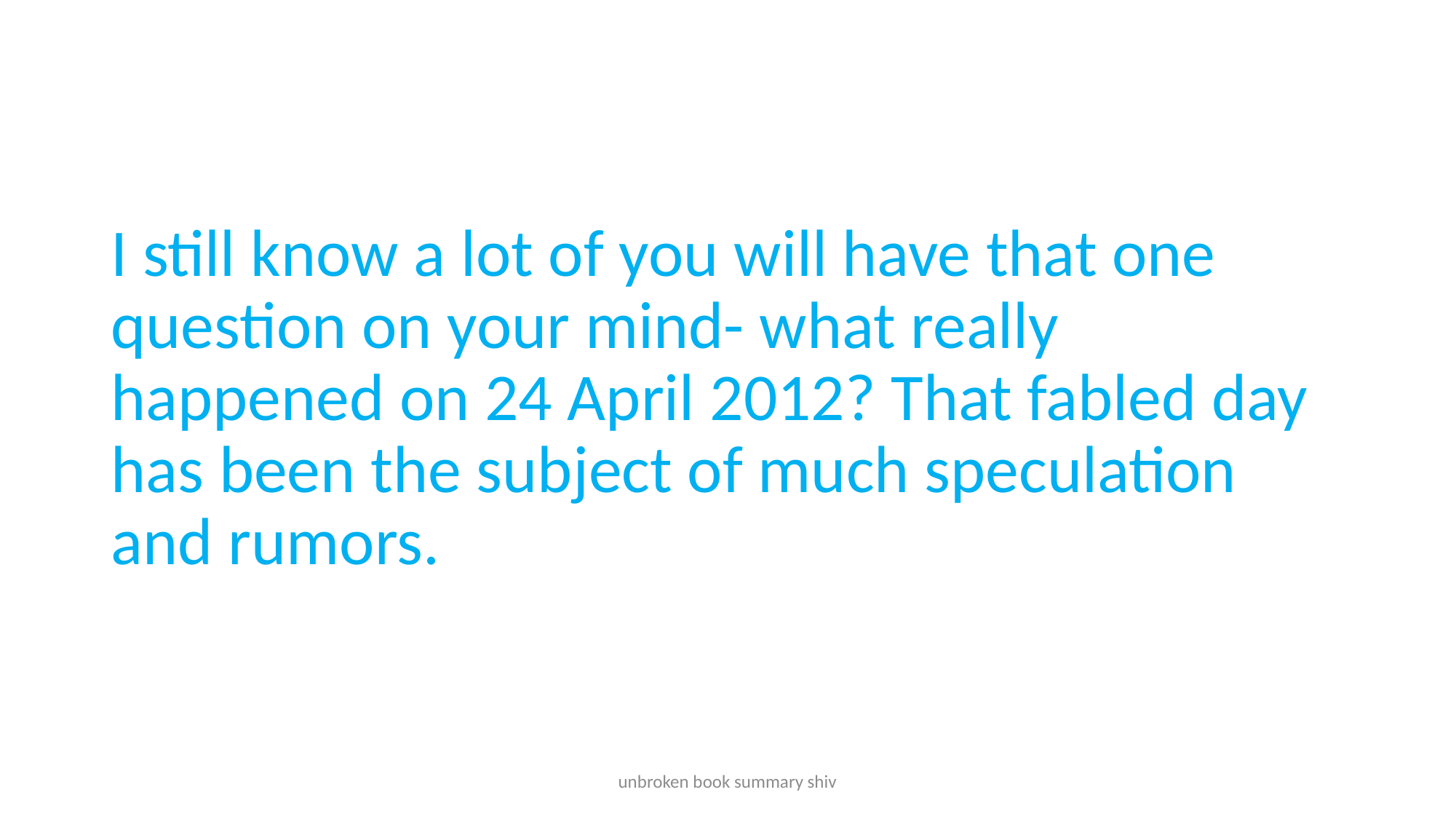

# I still know a lot of you will have that one question on your mind- what really happened on 24 April 2012? That fabled day has been the subject of much speculation and rumors.
unbroken book summary shiv